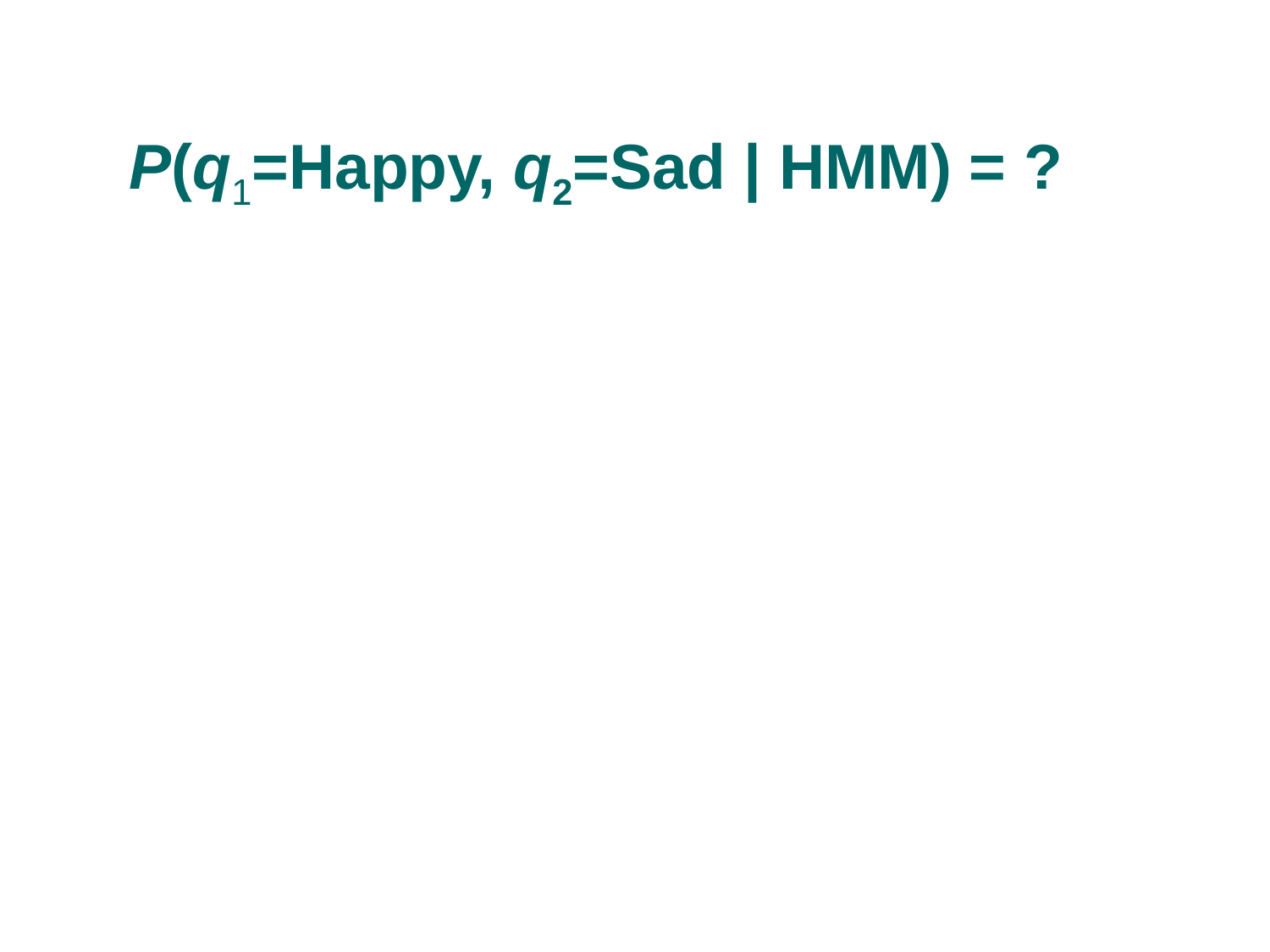

# P(q1=Happy, q2=Sad | HMM) = ?